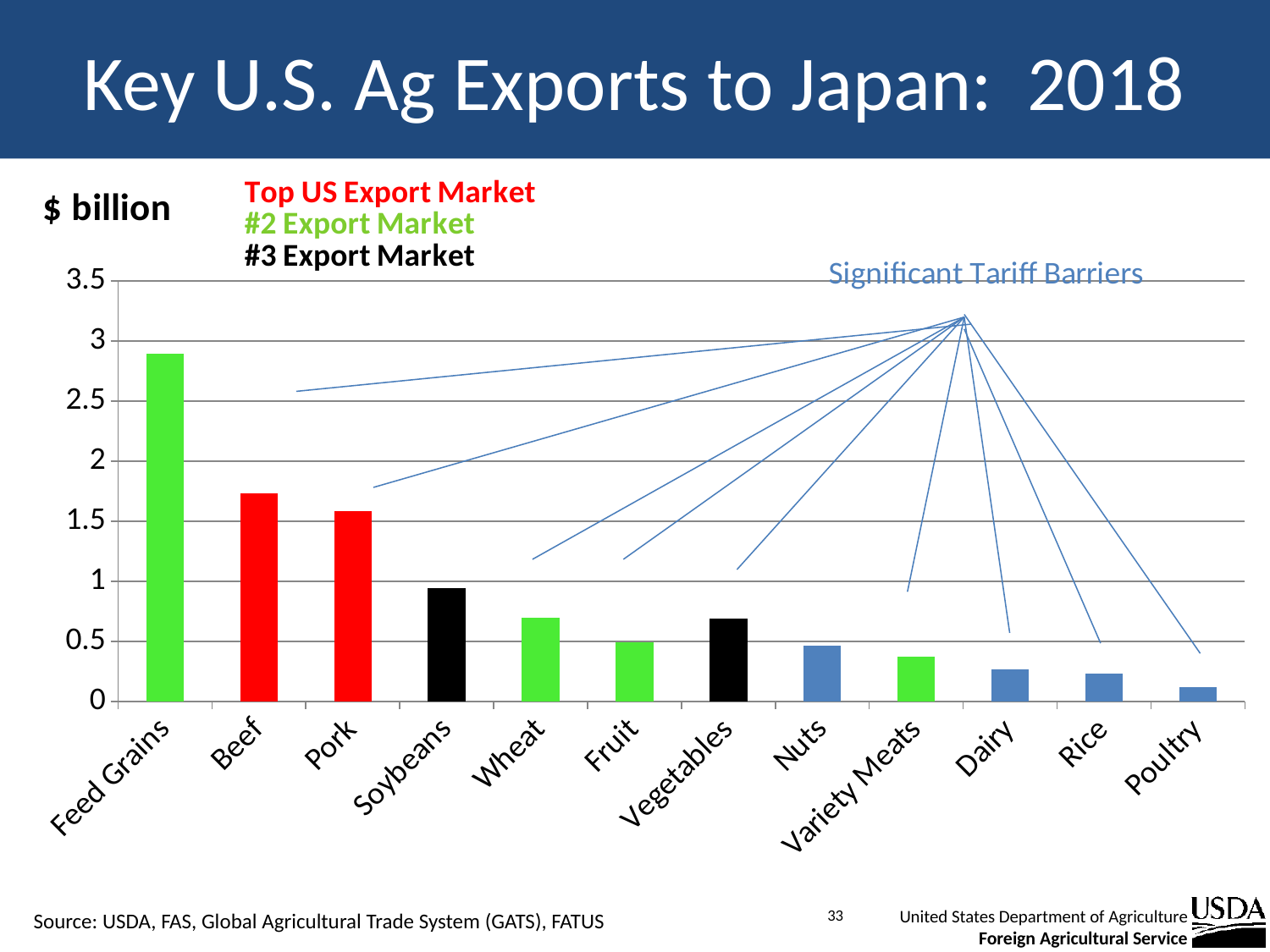

# Key U.S. Ag Exports to Japan:  2018

### Chart:

| Category | $ billion |
|---|---|
| Feed Grains | 2.893493 |
| Beef | 1.734374 |
| Pork | 1.585674 |
| Soybeans | 0.94712 |
| Wheat | 0.6978540000000001 |
| Fruit | 0.495166 |
| Vegetables | 0.6876599999999999 |
| Nuts | 0.46595 |
| Variety Meats | 0.377445 |
| Dairy | 0.270254 |
| Rice | 0.232123 |
| Poultry | 0.118585 |
33
Source: USDA, FAS, Global Agricultural Trade System (GATS), FATUS